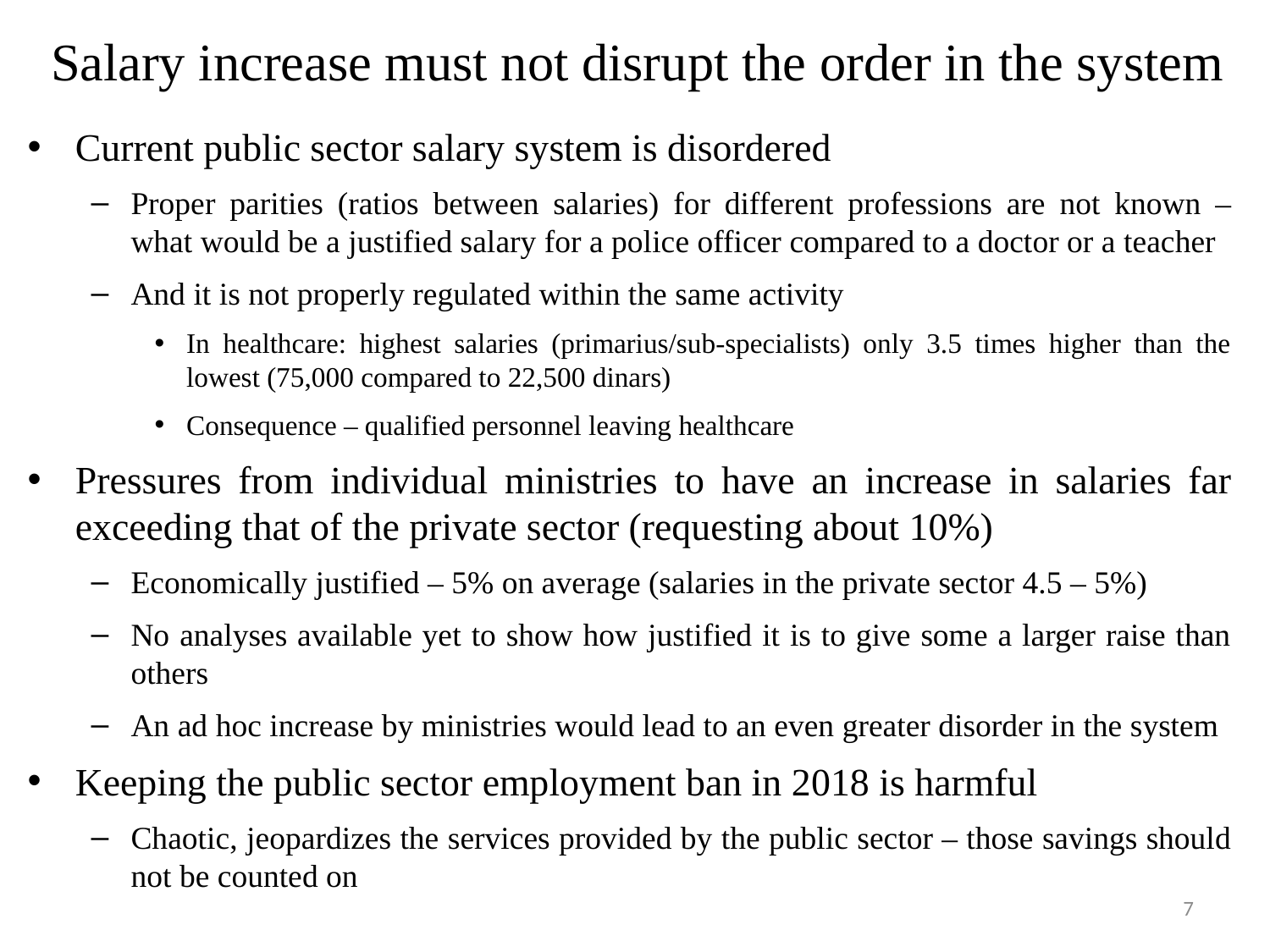

# Salary increase must not disrupt the order in the system
Current public sector salary system is disordered
Proper parities (ratios between salaries) for different professions are not known – what would be a justified salary for a police officer compared to a doctor or a teacher
And it is not properly regulated within the same activity
In healthcare: highest salaries (primarius/sub-specialists) only 3.5 times higher than the lowest (75,000 compared to 22,500 dinars)
Consequence – qualified personnel leaving healthcare
Pressures from individual ministries to have an increase in salaries far exceeding that of the private sector (requesting about 10%)
Economically justified – 5% on average (salaries in the private sector 4.5 – 5%)
No analyses available yet to show how justified it is to give some a larger raise than others
An ad hoc increase by ministries would lead to an even greater disorder in the system
Keeping the public sector employment ban in 2018 is harmful
Chaotic, jeopardizes the services provided by the public sector – those savings should not be counted on
7